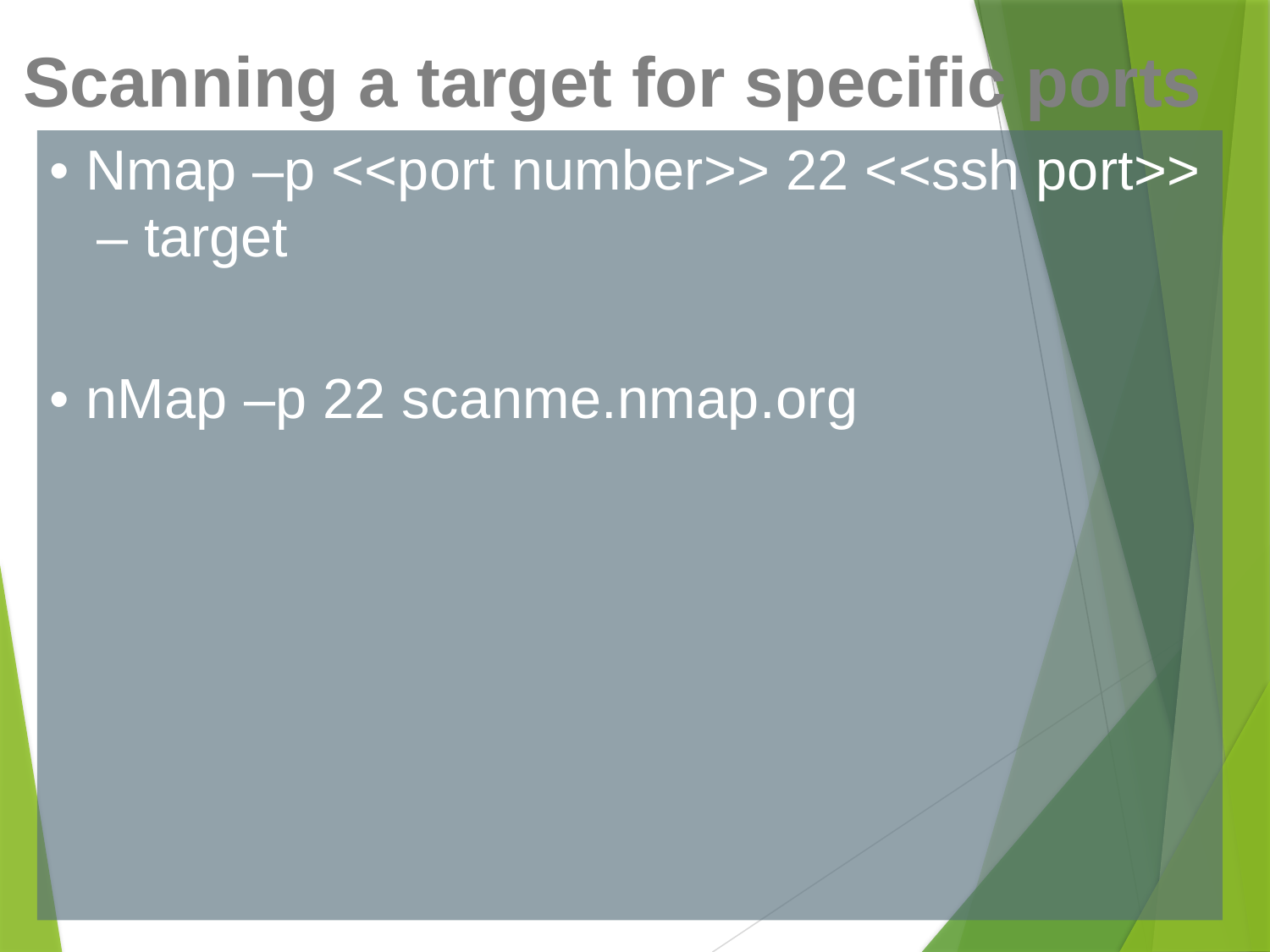

Scanning a target for specific ports

• Nmap –p <<port number>> 22 <<ssh port>>
– target
• nMap –p 22 scanme.nmap.org